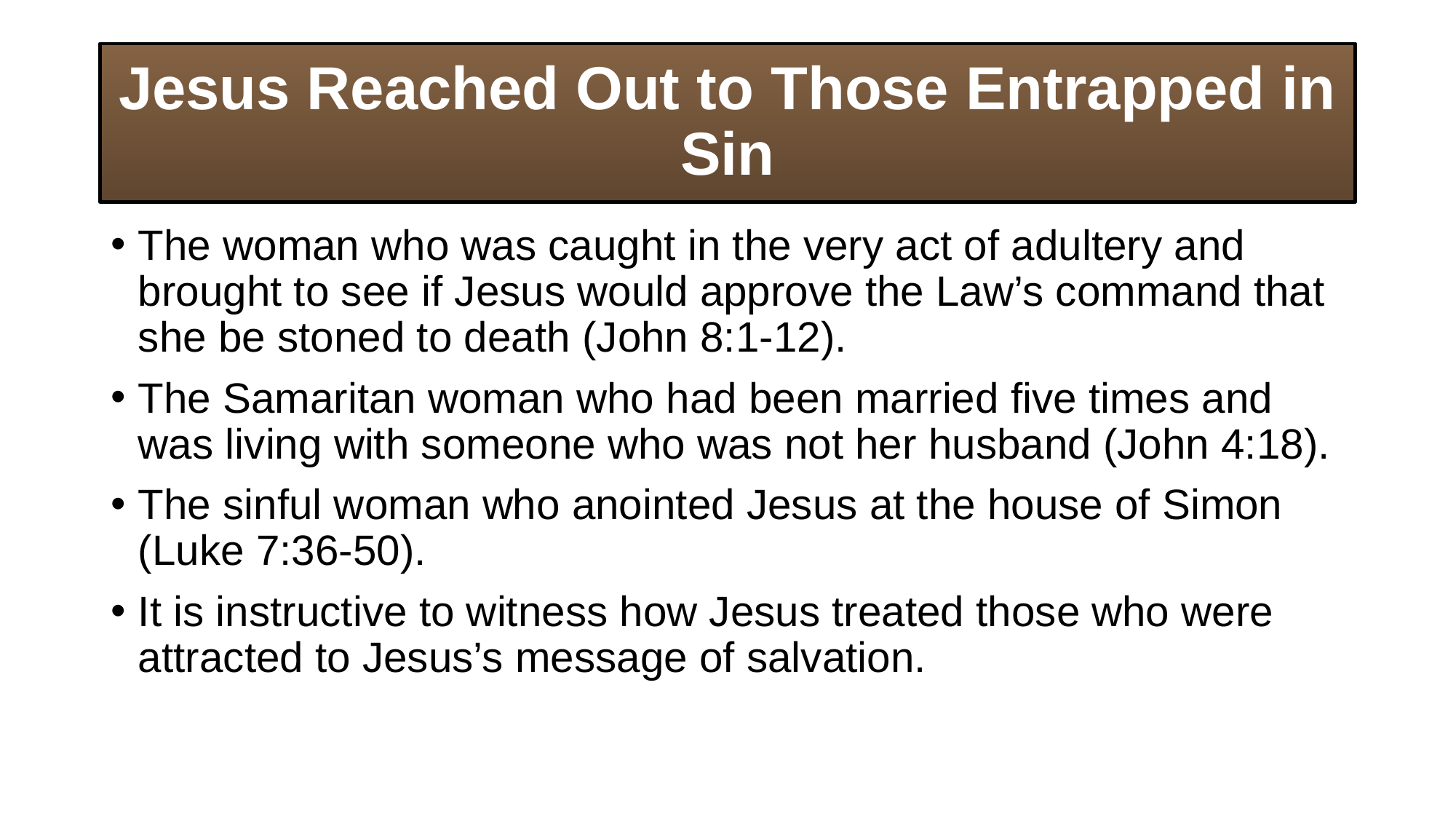

# Jesus Reached Out to Those Entrapped in Sin
The woman who was caught in the very act of adultery and brought to see if Jesus would approve the Law’s command that she be stoned to death (John 8:1-12).
The Samaritan woman who had been married five times and was living with someone who was not her husband (John 4:18).
The sinful woman who anointed Jesus at the house of Simon (Luke 7:36-50).
It is instructive to witness how Jesus treated those who were attracted to Jesus’s message of salvation.